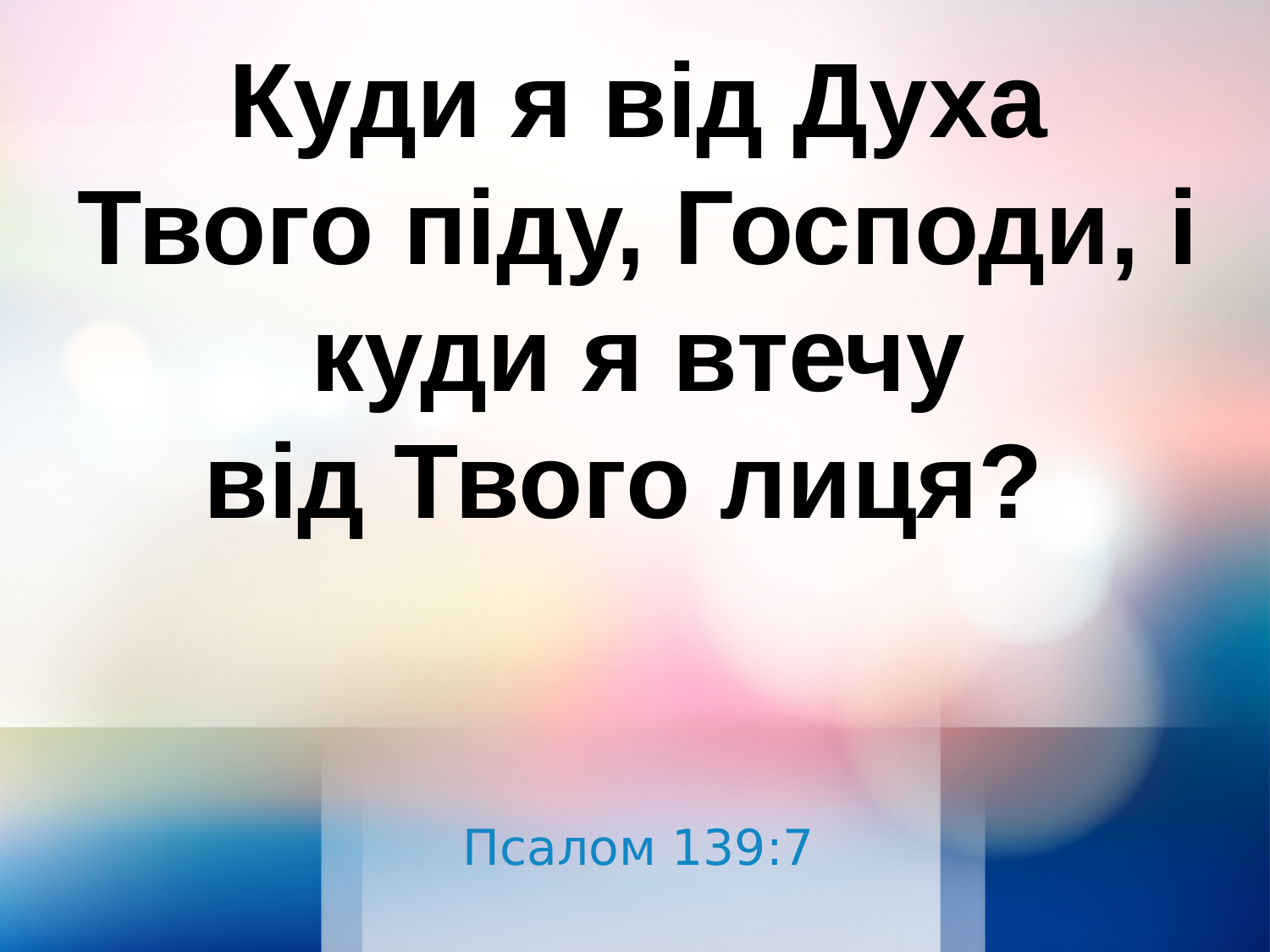

Куди я від Духа Твого піду, Господи, і куди я втечу
від Твого лиця?

Псалом 139:7